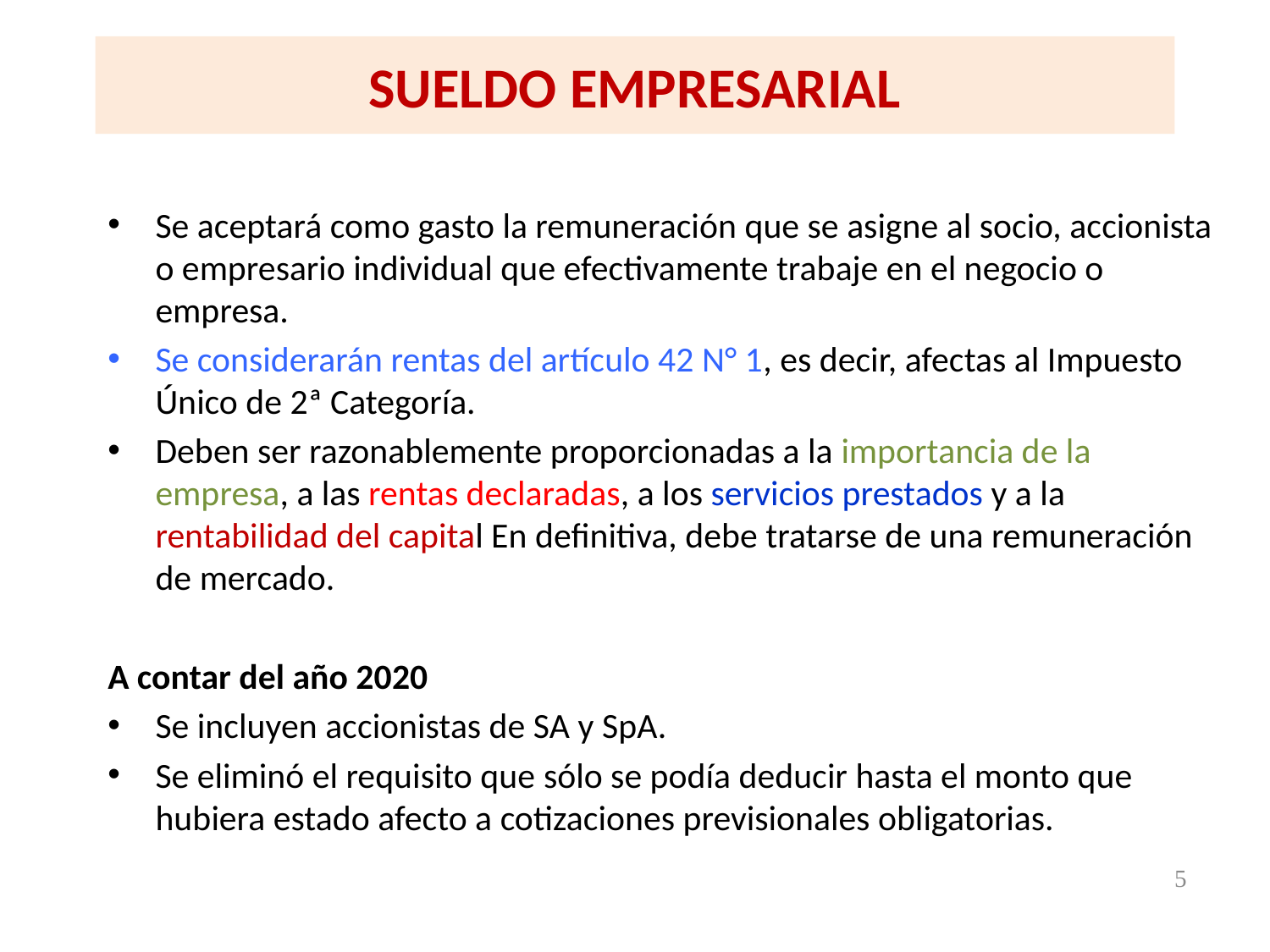

# SUELDO EMPRESARIAL
Se aceptará como gasto la remuneración que se asigne al socio, accionista o empresario individual que efectivamente trabaje en el negocio o empresa.
Se considerarán rentas del artículo 42 N° 1, es decir, afectas al Impuesto Único de 2ª Categoría.
Deben ser razonablemente proporcionadas a la importancia de la empresa, a las rentas declaradas, a los servicios prestados y a la rentabilidad del capital En definitiva, debe tratarse de una remuneración de mercado.

A contar del año 2020
Se incluyen accionistas de SA y SpA.
Se eliminó el requisito que sólo se podía deducir hasta el monto que hubiera estado afecto a cotizaciones previsionales obligatorias.

5